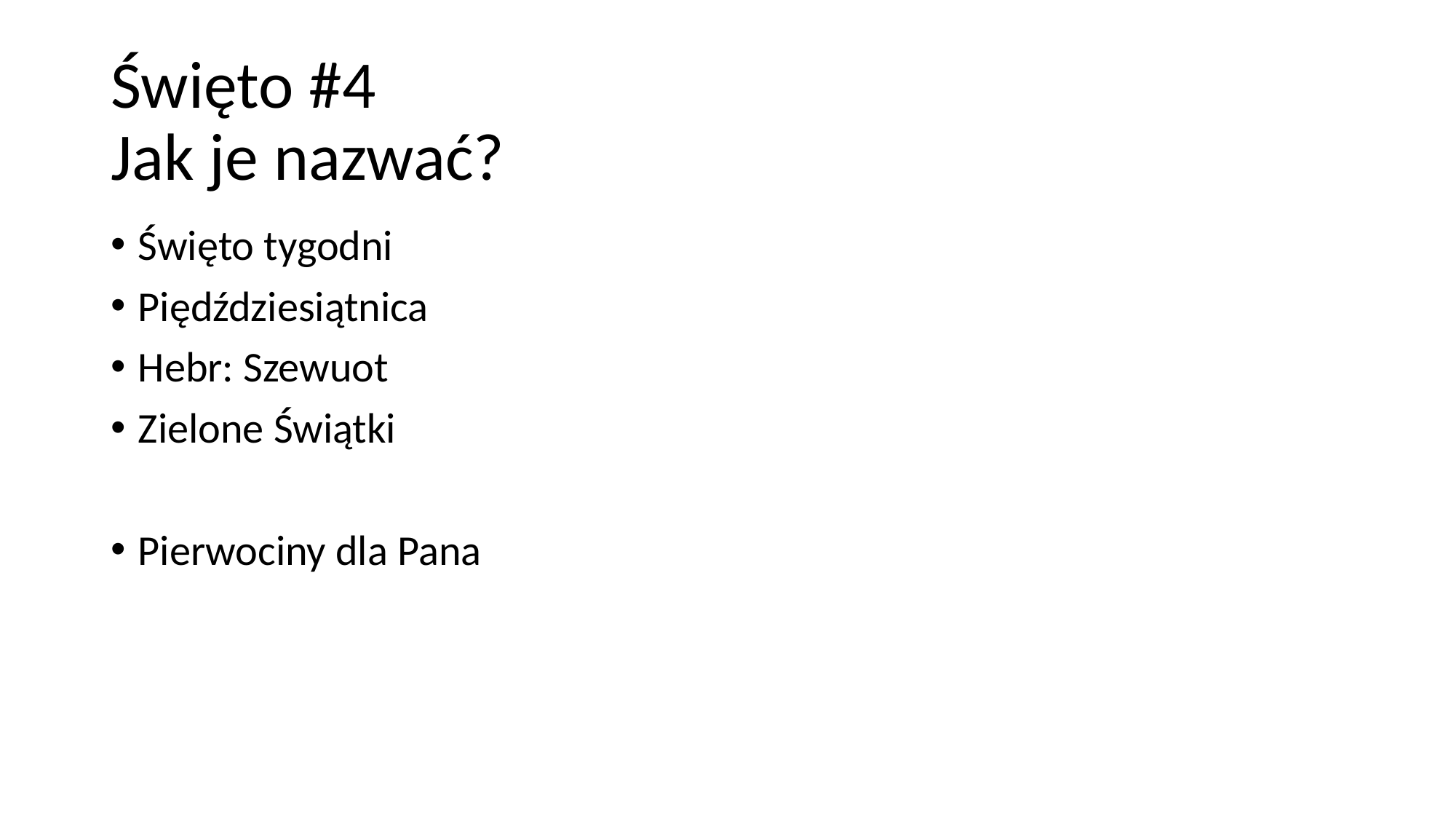

# Święto #4 Jak je nazwać?
Święto tygodni
Piędździesiątnica
Hebr: Szewuot
Zielone Świątki

Pierwociny dla Pana